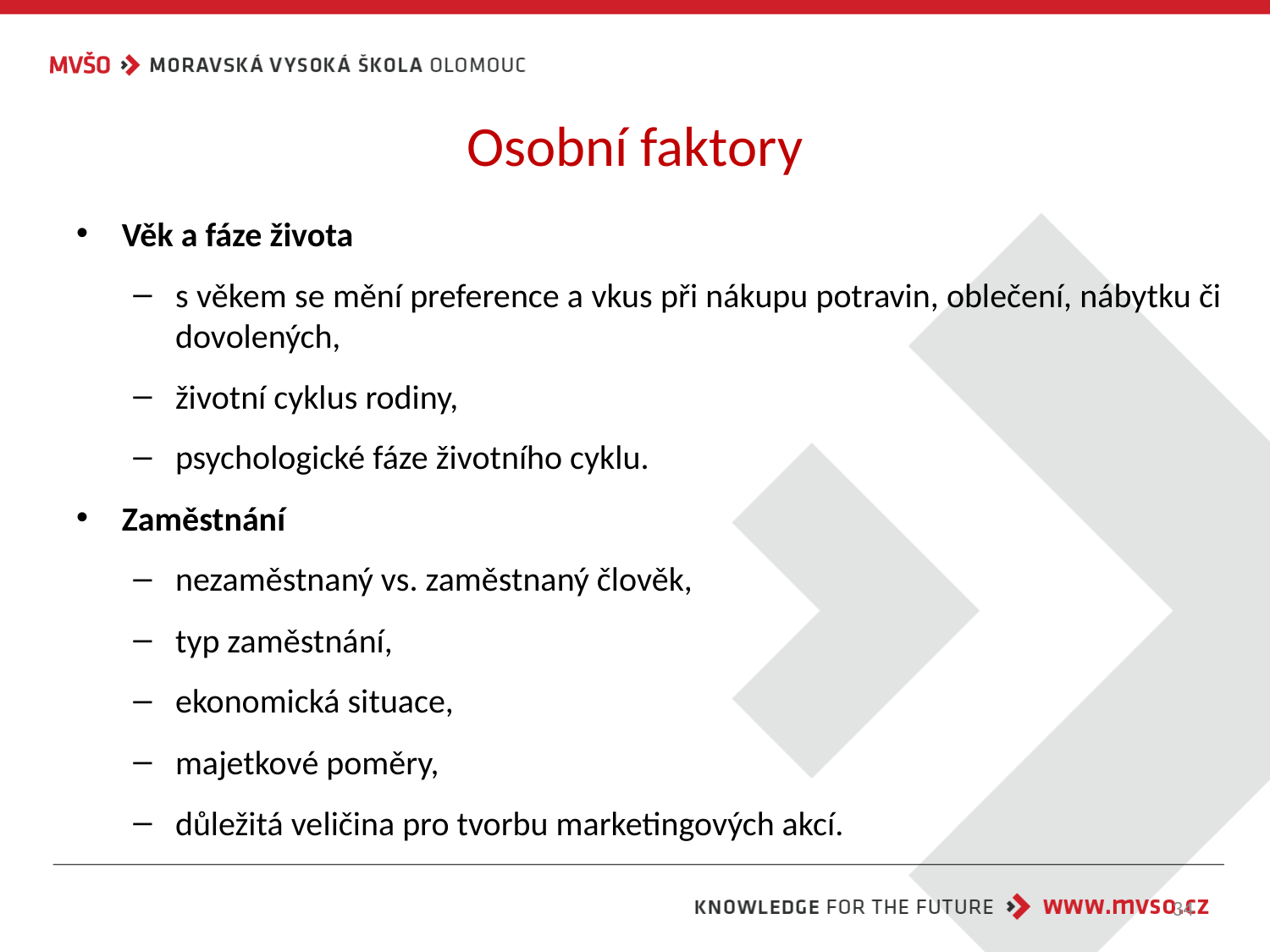

# Osobní faktory
Věk a fáze života
s věkem se mění preference a vkus při nákupu potravin, oblečení, nábytku či dovolených,
životní cyklus rodiny,
psychologické fáze životního cyklu.
Zaměstnání
nezaměstnaný vs. zaměstnaný člověk,
typ zaměstnání,
ekonomická situace,
majetkové poměry,
důležitá veličina pro tvorbu marketingových akcí.
34